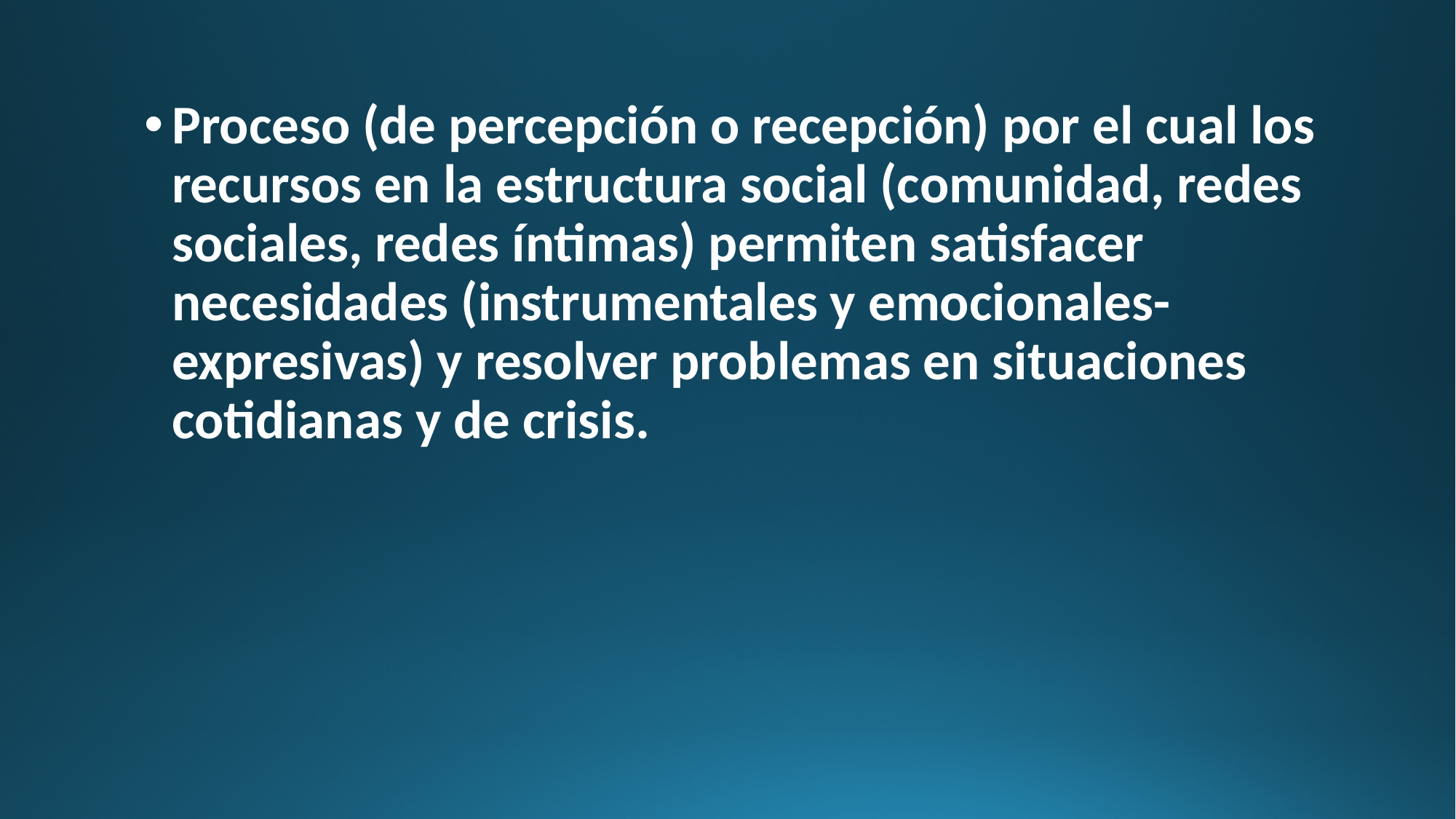

Proceso (de percepción o recepción) por el cual los recursos en la estructura social (comunidad, redes sociales, redes íntimas) permiten satisfacer necesidades (instrumentales y emocionales-expresivas) y resolver problemas en situaciones cotidianas y de crisis.